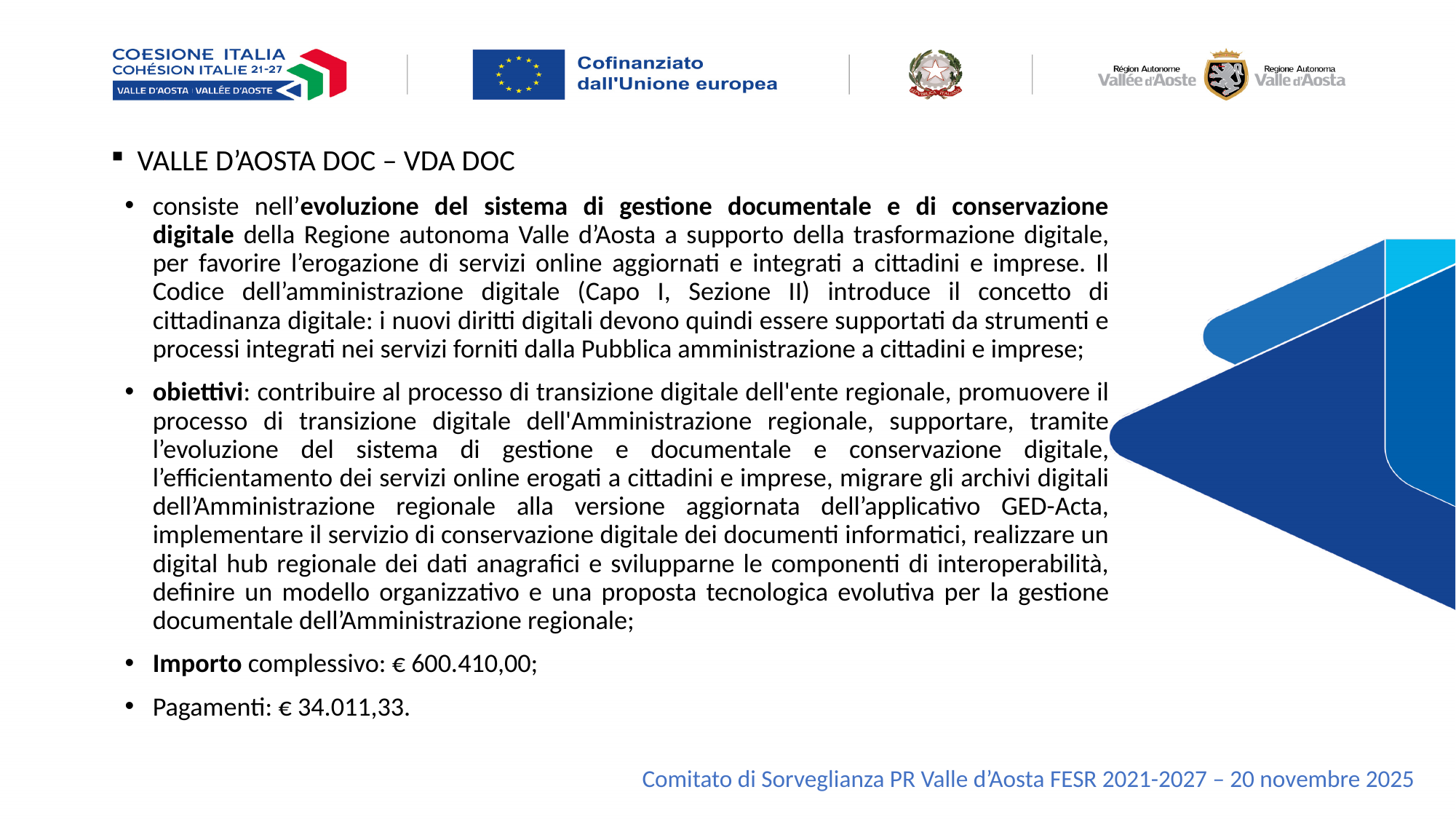

VALLE D’AOSTA DOC – VDA DOC
consiste nell’evoluzione del sistema di gestione documentale e di conservazione digitale della Regione autonoma Valle d’Aosta a supporto della trasformazione digitale, per favorire l’erogazione di servizi online aggiornati e integrati a cittadini e imprese. Il Codice dell’amministrazione digitale (Capo I, Sezione II) introduce il concetto di cittadinanza digitale: i nuovi diritti digitali devono quindi essere supportati da strumenti e processi integrati nei servizi forniti dalla Pubblica amministrazione a cittadini e imprese;
obiettivi: contribuire al processo di transizione digitale dell'ente regionale, promuovere il processo di transizione digitale dell'Amministrazione regionale, supportare, tramite l’evoluzione del sistema di gestione e documentale e conservazione digitale, l’efficientamento dei servizi online erogati a cittadini e imprese, migrare gli archivi digitali dell’Amministrazione regionale alla versione aggiornata dell’applicativo GED-Acta, implementare il servizio di conservazione digitale dei documenti informatici, realizzare un digital hub regionale dei dati anagrafici e svilupparne le componenti di interoperabilità, definire un modello organizzativo e una proposta tecnologica evolutiva per la gestione documentale dell’Amministrazione regionale;
Importo complessivo: € 600.410,00;
Pagamenti: € 34.011,33.

Comitato di Sorveglianza PR Valle d’Aosta FESR 2021-2027 – 20 novembre 2025